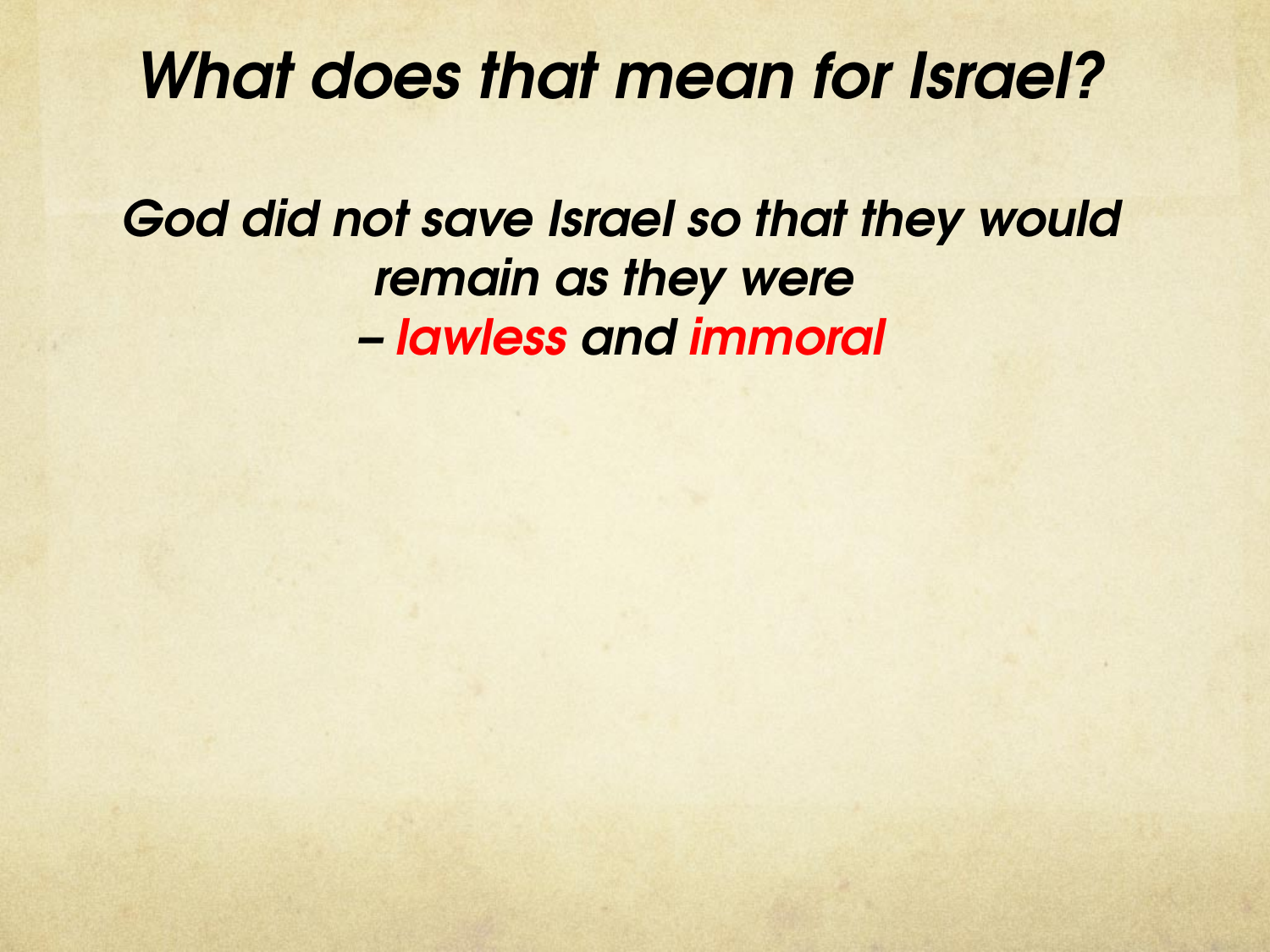

What does that mean for Israel?

God did not save Israel so that they would remain as they were
– lawless and immoral